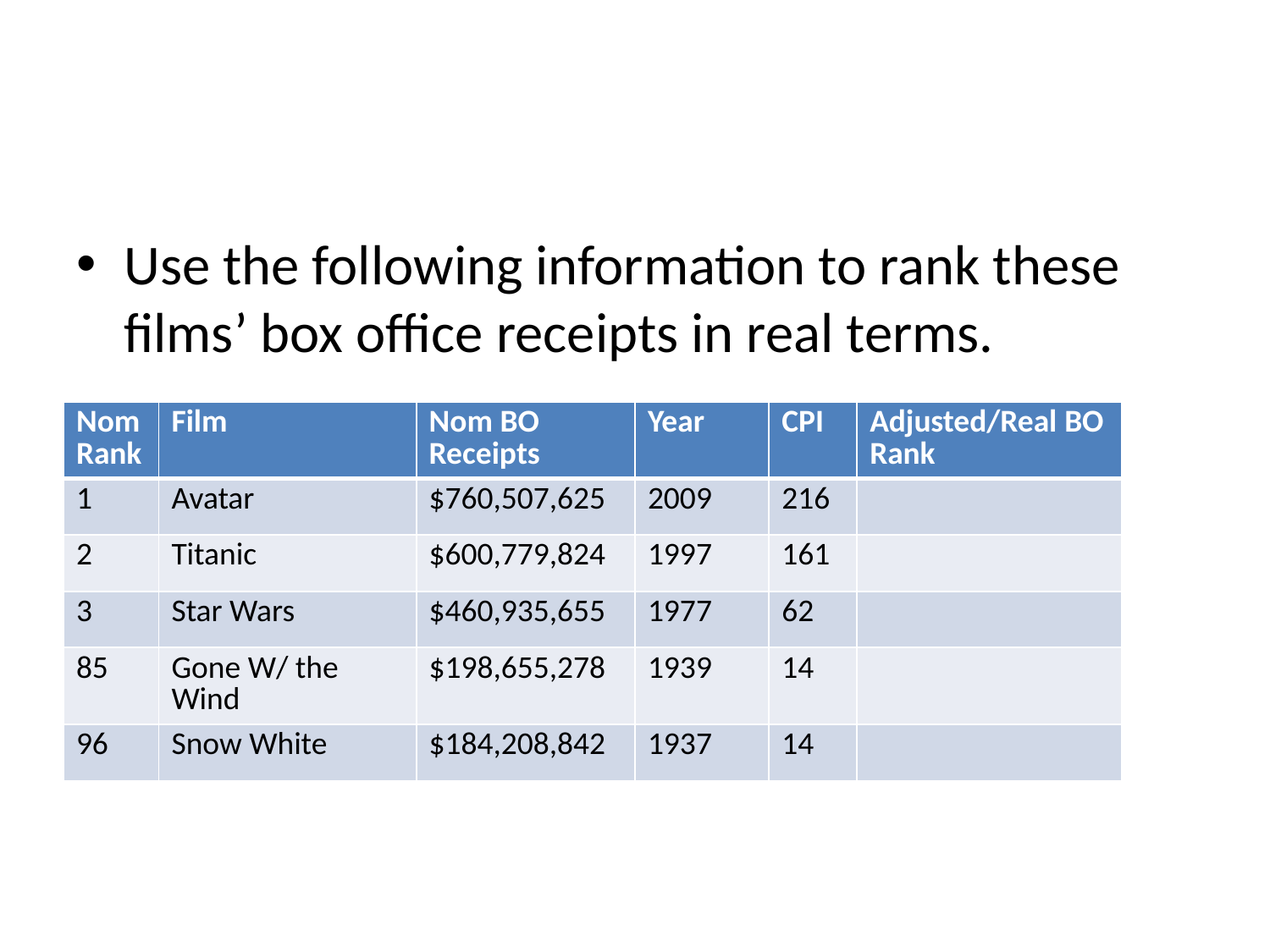

#
Use the following information to rank these films’ box office receipts in real terms.

| Nom Rank | Film | Nom BO Receipts | Year | CPI | Adjusted/Real BO Rank |
| --- | --- | --- | --- | --- | --- |
| 1 | Avatar | $760,507,625 | 2009 | 216 |  |
| 2 | Titanic | $600,779,824 | 1997 | 161 |  |
| 3 | Star Wars | $460,935,655 | 1977 | 62 |  |
| 85 | Gone W/ the Wind | $198,655,278 | 1939 | 14 |  |
| 96 | Snow White | $184,208,842 | 1937 | 14 |  |